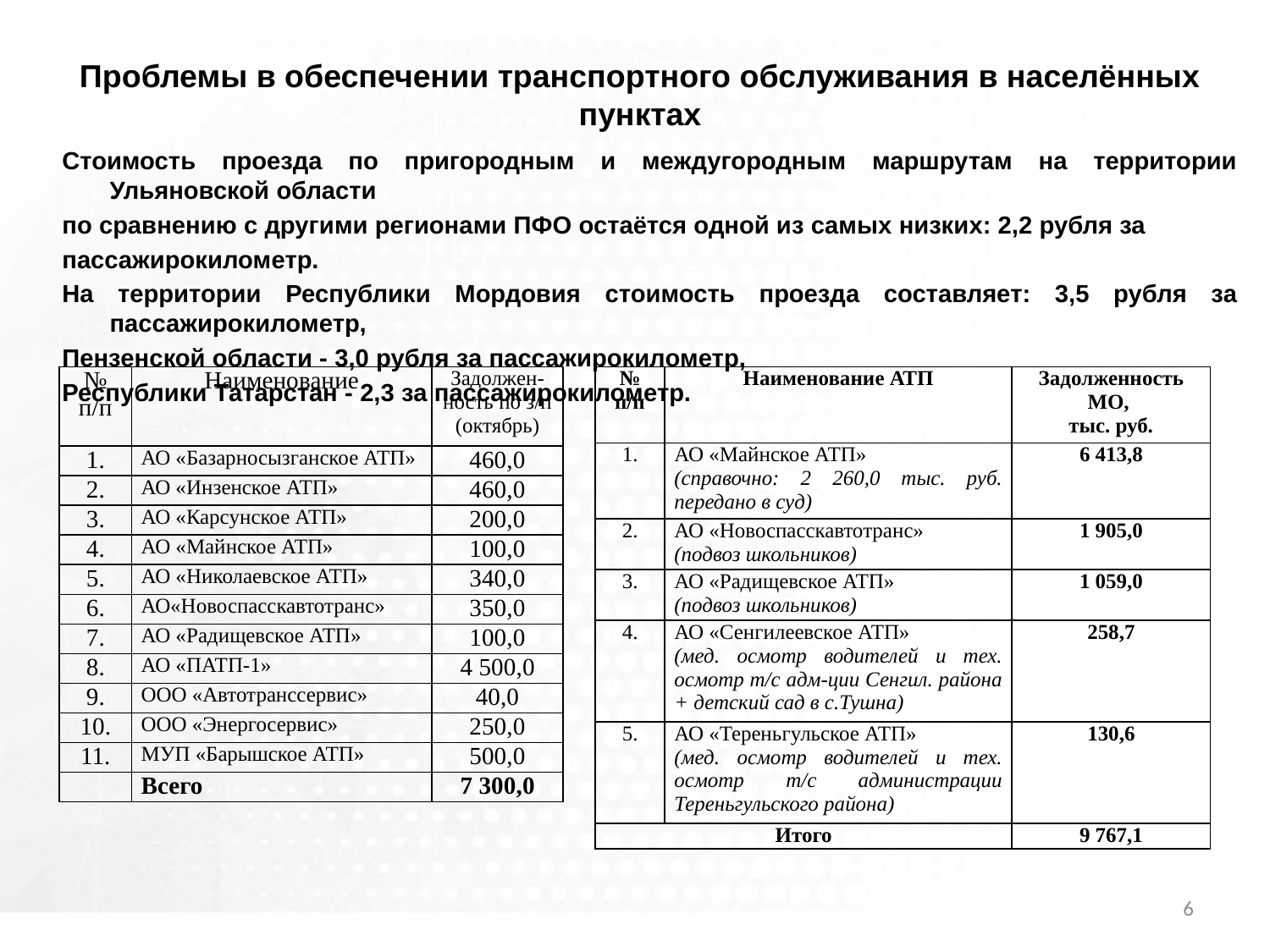

Министерство промышленности, строительства, ЖКК и транспорта Ульяновской области
Проблемы в обеспечении транспортного обслуживания в населённых пунктах
Стоимость проезда по пригородным и междугородным маршрутам на территории Ульяновской области
по сравнению с другими регионами ПФО остаётся одной из самых низких: 2,2 рубля за
пассажирокилометр.
На территории Республики Мордовия стоимость проезда составляет: 3,5 рубля за пассажирокилометр,
Пензенской области - 3,0 рубля за пассажирокилометр,
Республики Татарстан - 2,3 за пассажирокилометр.
| № п/п | Наименование | Задолжен- ность по з/п (октябрь) |
| --- | --- | --- |
| 1. | АО «Базарносызганское АТП» | 460,0 |
| 2. | АО «Инзенское АТП» | 460,0 |
| 3. | АО «Карсунское АТП» | 200,0 |
| 4. | АО «Майнское АТП» | 100,0 |
| 5. | АО «Николаевское АТП» | 340,0 |
| 6. | АО«Новоспасскавтотранс» | 350,0 |
| 7. | АО «Радищевское АТП» | 100,0 |
| 8. | АО «ПАТП-1» | 4 500,0 |
| 9. | ООО «Автотранссервис» | 40,0 |
| 10. | ООО «Энергосервис» | 250,0 |
| 11. | МУП «Барышское АТП» | 500,0 |
|  | Всего | 7 300,0 |
| № п/п | Наименование АТП | Задолженность МО, тыс. руб. |
| --- | --- | --- |
| 1. | АО «Майнское АТП» (справочно: 2 260,0 тыс. руб. передано в суд) | 6 413,8 |
| 2. | АО «Новоспасскавтотранс» (подвоз школьников) | 1 905,0 |
| 3. | АО «Радищевское АТП» (подвоз школьников) | 1 059,0 |
| 4. | АО «Сенгилеевское АТП» (мед. осмотр водителей и тех. осмотр т/с адм-ции Сенгил. района + детский сад в с.Тушна) | 258,7 |
| 5. | АО «Тереньгульское АТП» (мед. осмотр водителей и тех. осмотр т/с администрации Тереньгульского района) | 130,6 |
| Итого |  | 9 767,1 |
6